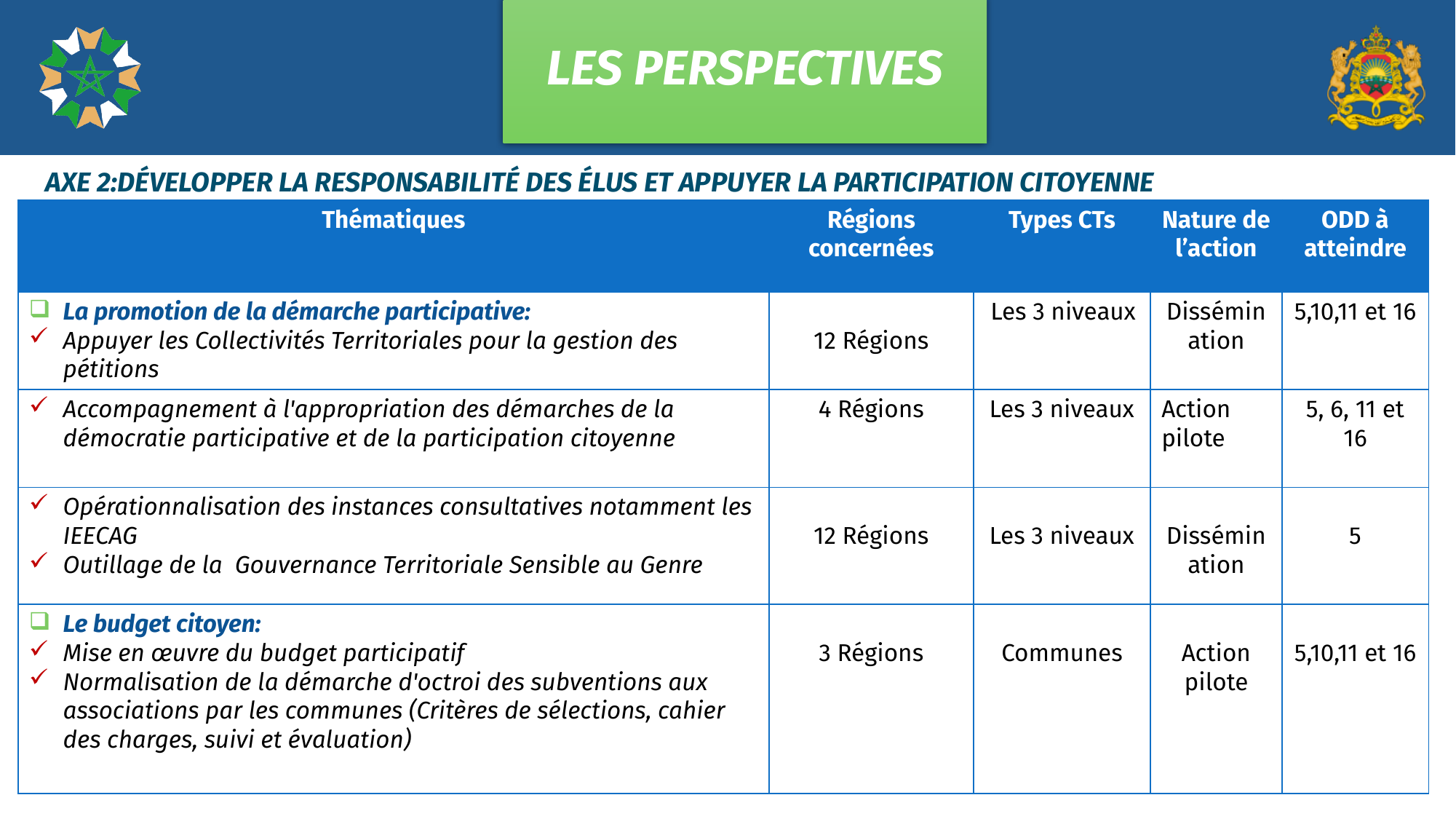

# LES PERSPECTIVES
AXE 2:DÉVELOPPER LA RESPONSABILITÉ DES ÉLUS ET APPUYER LA PARTICIPATION CITOYENNE
| Thématiques | Régions concernées | Types CTs | Nature de l’action | ODD à atteindre |
| --- | --- | --- | --- | --- |
| La promotion de la démarche participative: Appuyer les Collectivités Territoriales pour la gestion des pétitions | 12 Régions | Les 3 niveaux | Dissémination | 5,10,11 et 16 |
| Accompagnement à l'appropriation des démarches de la démocratie participative et de la participation citoyenne | 4 Régions | Les 3 niveaux | Action pilote | 5, 6, 11 et 16 |
| Opérationnalisation des instances consultatives notamment les IEECAG Outillage de la Gouvernance Territoriale Sensible au Genre | 12 Régions | Les 3 niveaux | Dissémination | 5 |
| Le budget citoyen: Mise en œuvre du budget participatif Normalisation de la démarche d'octroi des subventions aux associations par les communes (Critères de sélections, cahier des charges, suivi et évaluation) | 3 Régions | Communes | Action pilote | 5,10,11 et 16 |